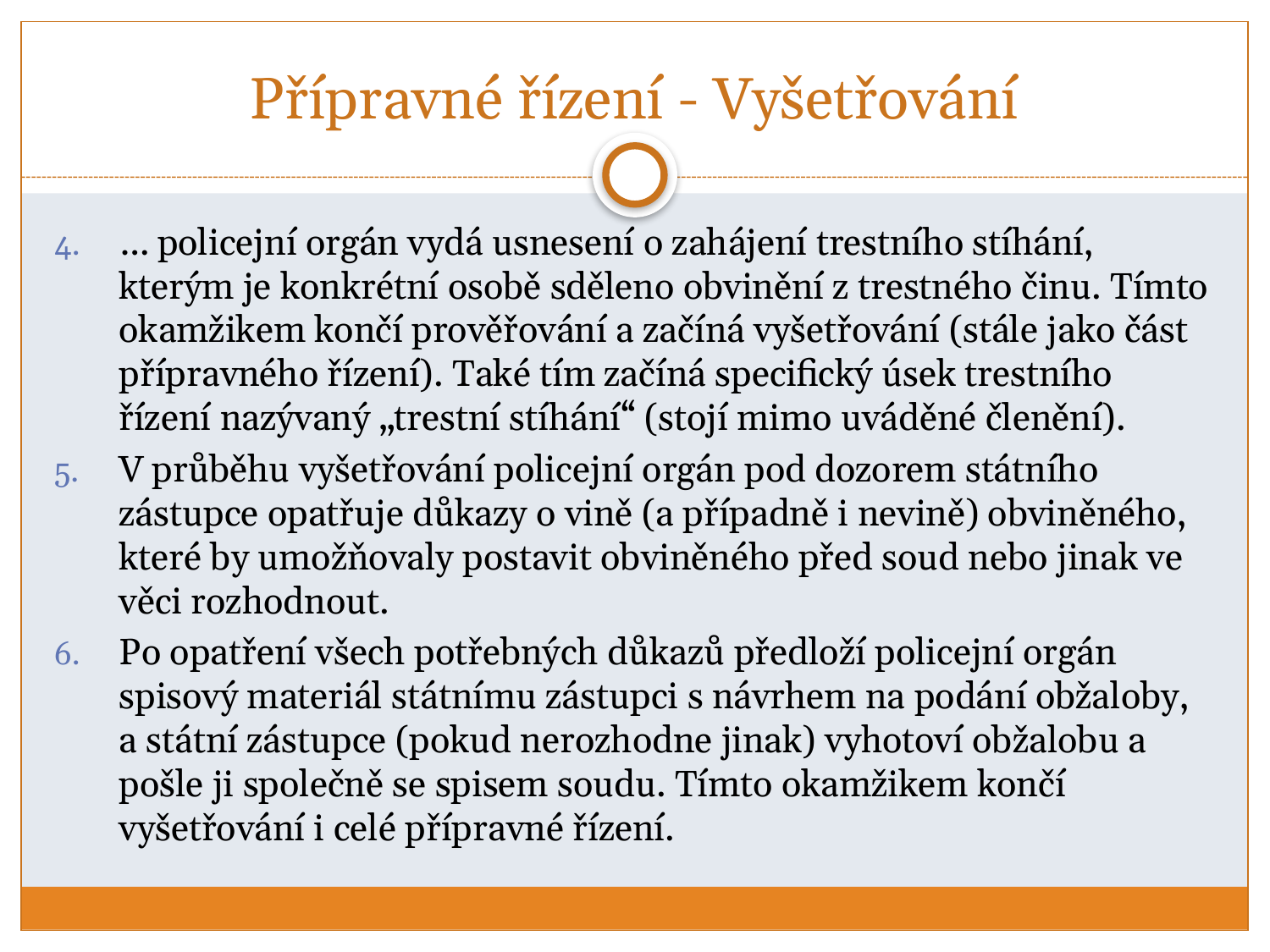

# Přípravné řízení - Vyšetřování
… policejní orgán vydá usnesení o zahájení trestního stíhání, kterým je konkrétní osobě sděleno obvinění z trestného činu. Tímto okamžikem končí prověřování a začíná vyšetřování (stále jako část přípravného řízení). Také tím začíná specifický úsek trestního řízení nazývaný „trestní stíhání“ (stojí mimo uváděné členění).
V průběhu vyšetřování policejní orgán pod dozorem státního zástupce opatřuje důkazy o vině (a případně i nevině) obviněného, které by umožňovaly postavit obviněného před soud nebo jinak ve věci rozhodnout.
Po opatření všech potřebných důkazů předloží policejní orgán spisový materiál státnímu zástupci s návrhem na podání obžaloby, a státní zástupce (pokud nerozhodne jinak) vyhotoví obžalobu a pošle ji společně se spisem soudu. Tímto okamžikem končí vyšetřování i celé přípravné řízení.